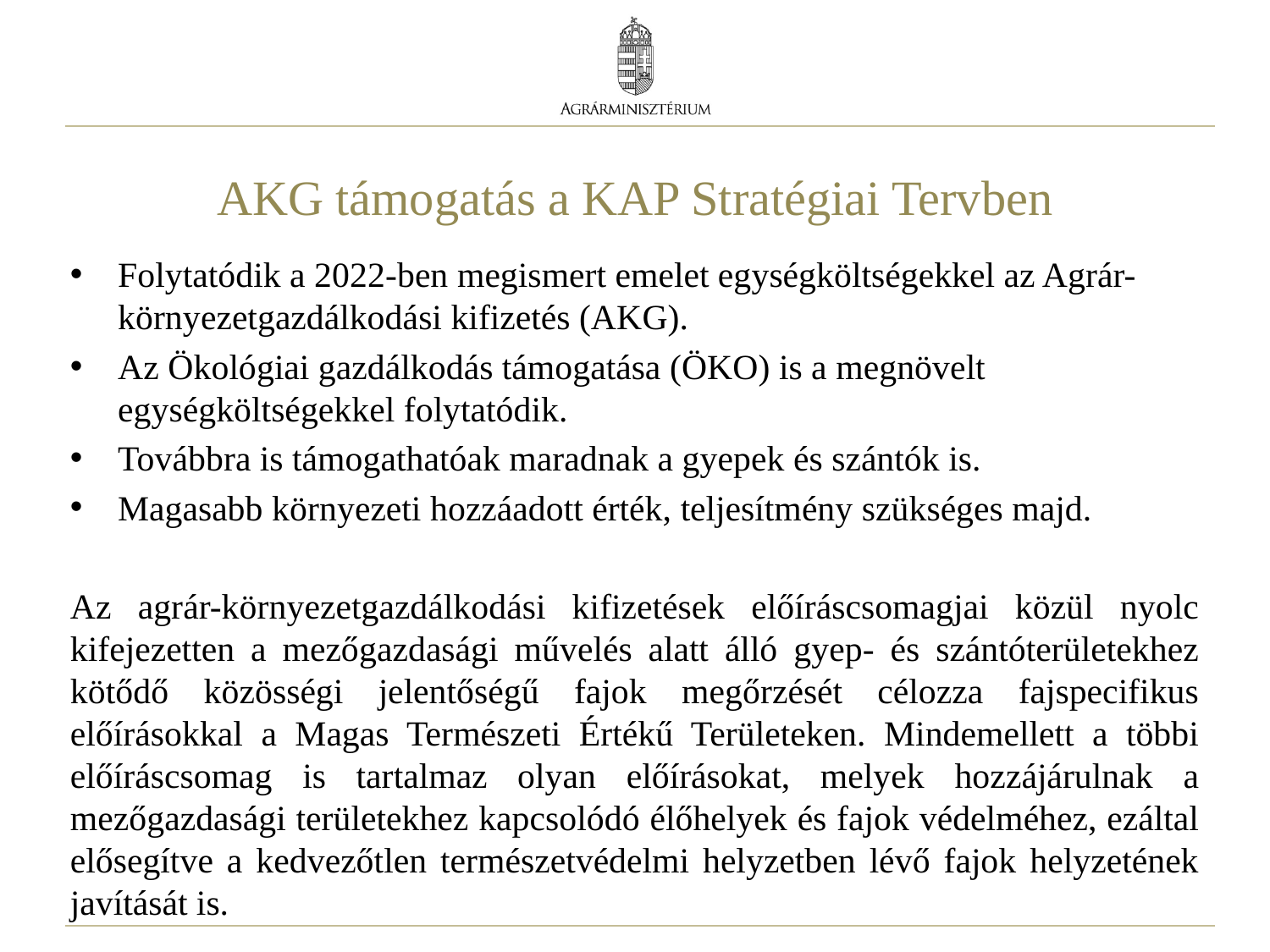

# AKG támogatás a KAP Stratégiai Tervben
Folytatódik a 2022-ben megismert emelet egységköltségekkel az Agrár-környezetgazdálkodási kifizetés (AKG).
Az Ökológiai gazdálkodás támogatása (ÖKO) is a megnövelt egységköltségekkel folytatódik.
Továbbra is támogathatóak maradnak a gyepek és szántók is.
Magasabb környezeti hozzáadott érték, teljesítmény szükséges majd.

Az agrár-környezetgazdálkodási kifizetések előíráscsomagjai közül nyolc kifejezetten a mezőgazdasági művelés alatt álló gyep- és szántóterületekhez kötődő közösségi jelentőségű fajok megőrzését célozza fajspecifikus előírásokkal a Magas Természeti Értékű Területeken. Mindemellett a többi előíráscsomag is tartalmaz olyan előírásokat, melyek hozzájárulnak a mezőgazdasági területekhez kapcsolódó élőhelyek és fajok védelméhez, ezáltal elősegítve a kedvezőtlen természetvédelmi helyzetben lévő fajok helyzetének javítását is.